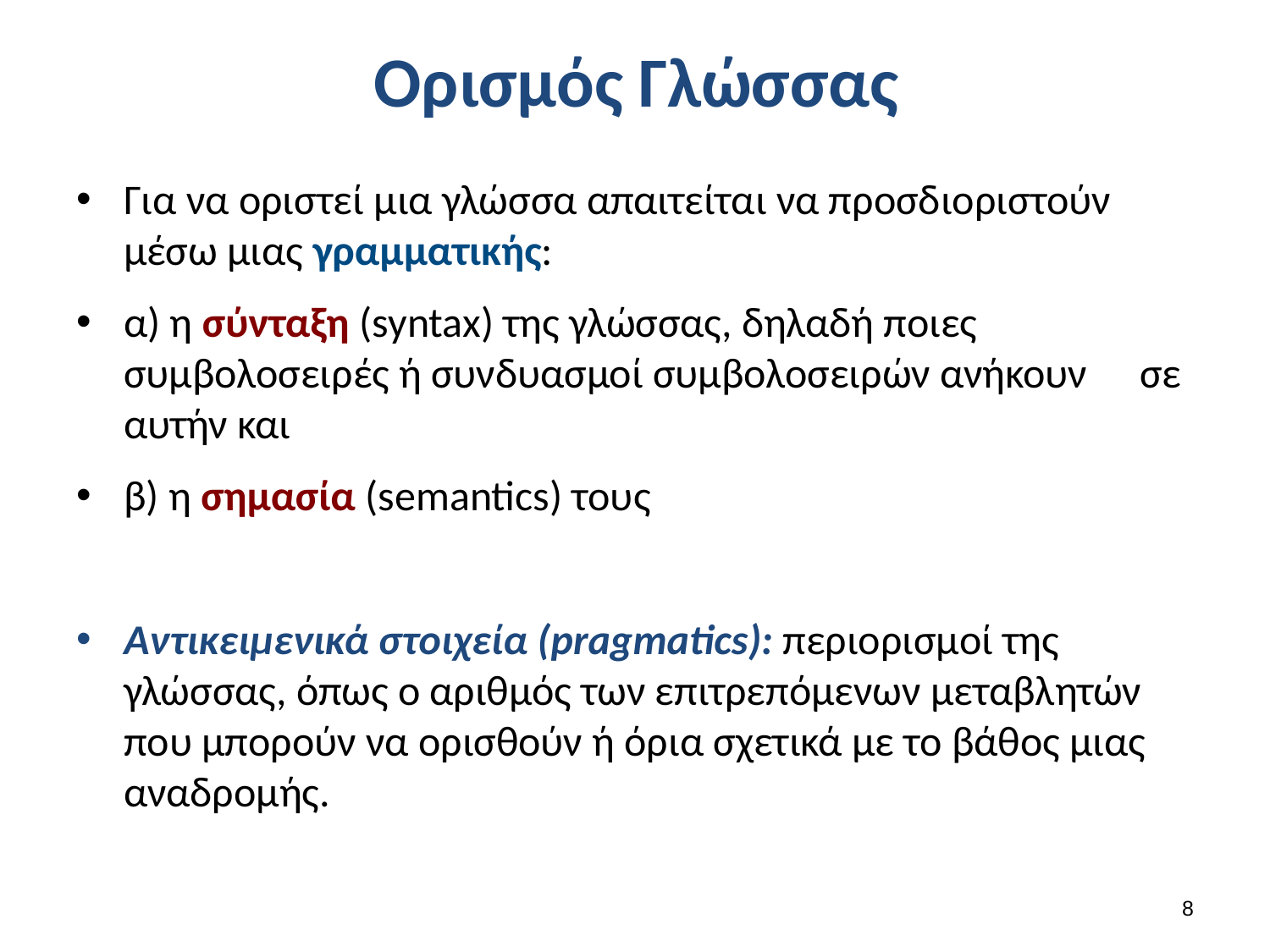

# Ορισμός Γλώσσας

Για να οριστεί μια γλώσσα απαιτείται να προσδιοριστούν μέσω μιας γραμματικής:
α) η σύνταξη (syntax) της γλώσσας, δηλαδή ποιες 	συμβολοσειρές ή συνδυασμοί συμβολοσειρών ανήκουν 	σε αυτήν και
β) η σημασία (semantics) τους

Αντικειμενικά στοιχεία (pragmatics): περιορισμοί της γλώσσας, όπως ο αριθμός των επιτρεπόμενων μεταβλητών που μπορούν να ορισθούν ή όρια σχετικά με το βάθος μιας αναδρομής.

8